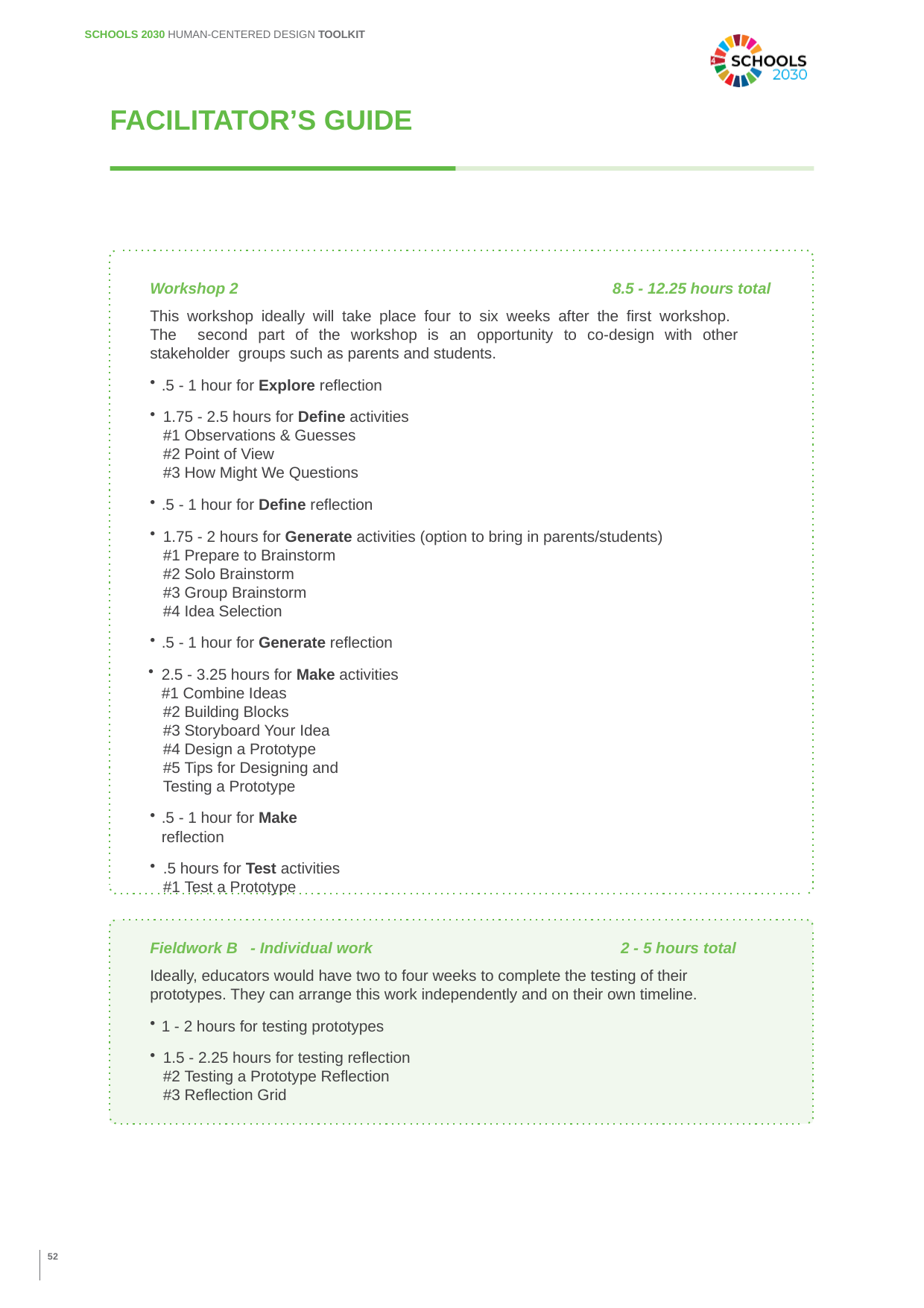

SCHOOLS 2030 HUMAN-CENTERED DESIGN TOOLKIT

FACILITATOR’S GUIDE

Workshop 2	8.5 - 12.25 hours total
This workshop ideally will take place four to six weeks after the first workshop.
The  second part of the workshop is an opportunity to co-design with other stakeholder  groups such as parents and students.
.5 - 1 hour for Explore reflection
1.75 - 2.5 hours for Define activities  #1 Observations & Guesses
#2 Point of View
#3 How Might We Questions
.5 - 1 hour for Define reflection
1.75 - 2 hours for Generate activities (option to bring in parents/students)
#1 Prepare to Brainstorm
#2 Solo Brainstorm
#3 Group Brainstorm
#4 Idea Selection
.5 - 1 hour for Generate reflection
2.5 - 3.25 hours for Make activities  #1 Combine Ideas
#2 Building Blocks
#3 Storyboard Your Idea  #4 Design a Prototype
#5 Tips for Designing and Testing a Prototype
.5 - 1 hour for Make reflection
.5 hours for Test activities  #1 Test a Prototype

Fieldwork B   - Individual work	2 - 5 hours total
Ideally, educators would have two to four weeks to complete the testing of their  prototypes. They can arrange this work independently and on their own timeline.
1 - 2 hours for testing prototypes
1.5 - 2.25 hours for testing reflection  #2 Testing a Prototype Reflection
#3 Reflection Grid

52